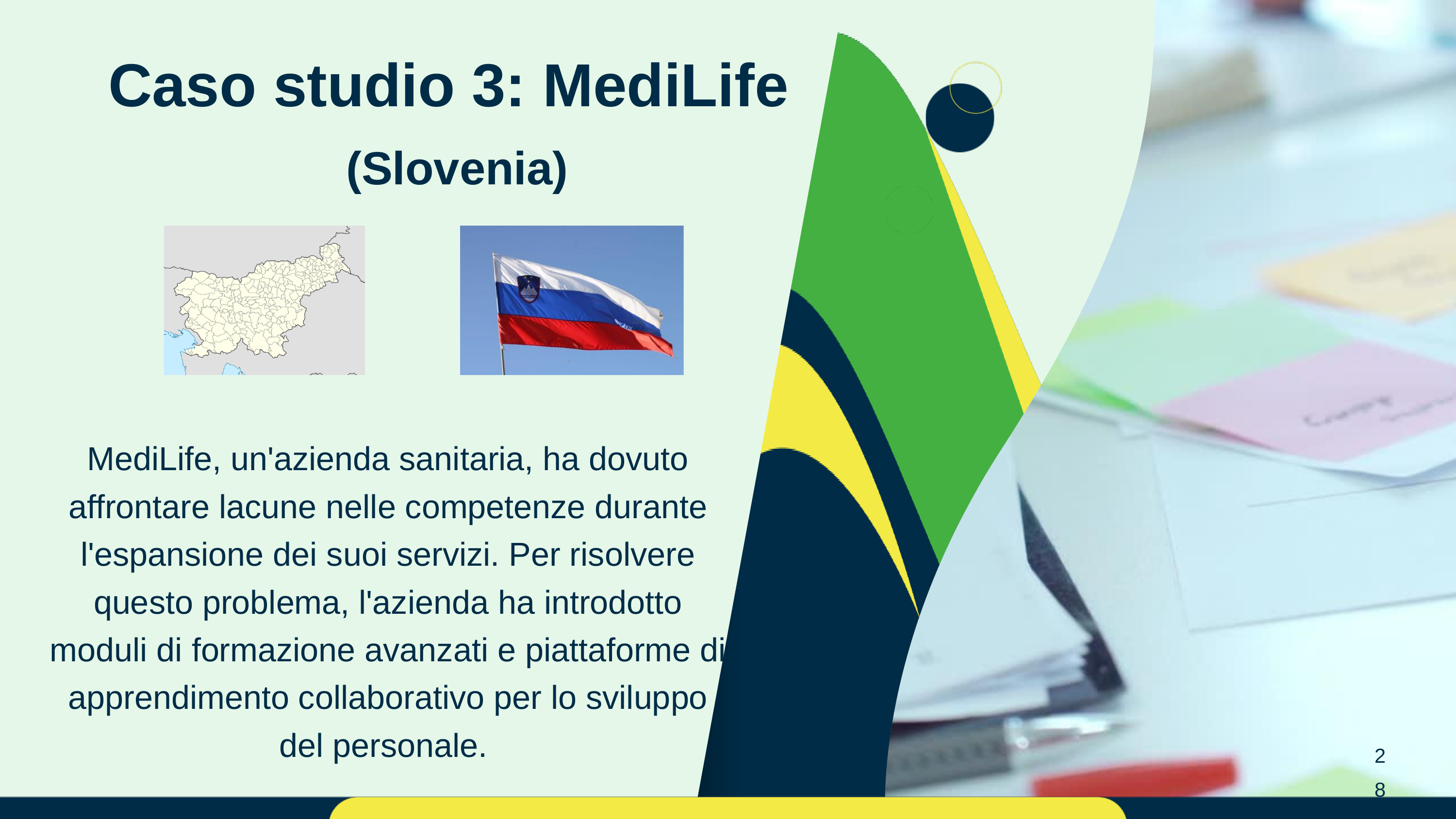

Caso studio 3: MediLife
(Slovenia)

MediLife, un'azienda sanitaria, ha dovuto affrontare lacune nelle competenze durante l'espansione dei suoi servizi. Per risolvere questo problema, l'azienda ha introdotto moduli di formazione avanzati e piattaforme di apprendimento collaborativo per lo sviluppo del personale.

28